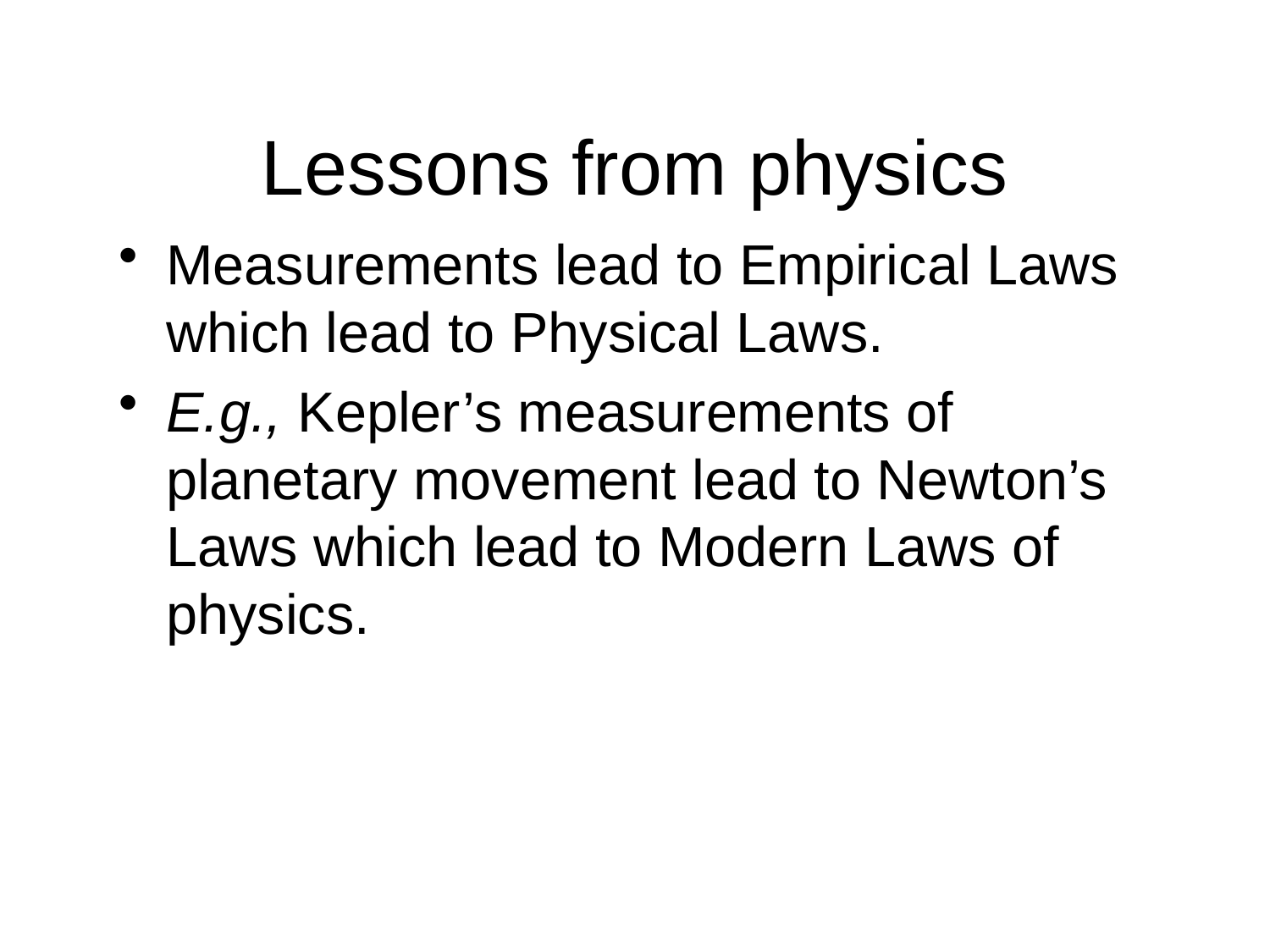

# Lessons from physics
Measurements lead to Empirical Laws which lead to Physical Laws.
E.g., Kepler’s measurements of planetary movement lead to Newton’s Laws which lead to Modern Laws of physics.